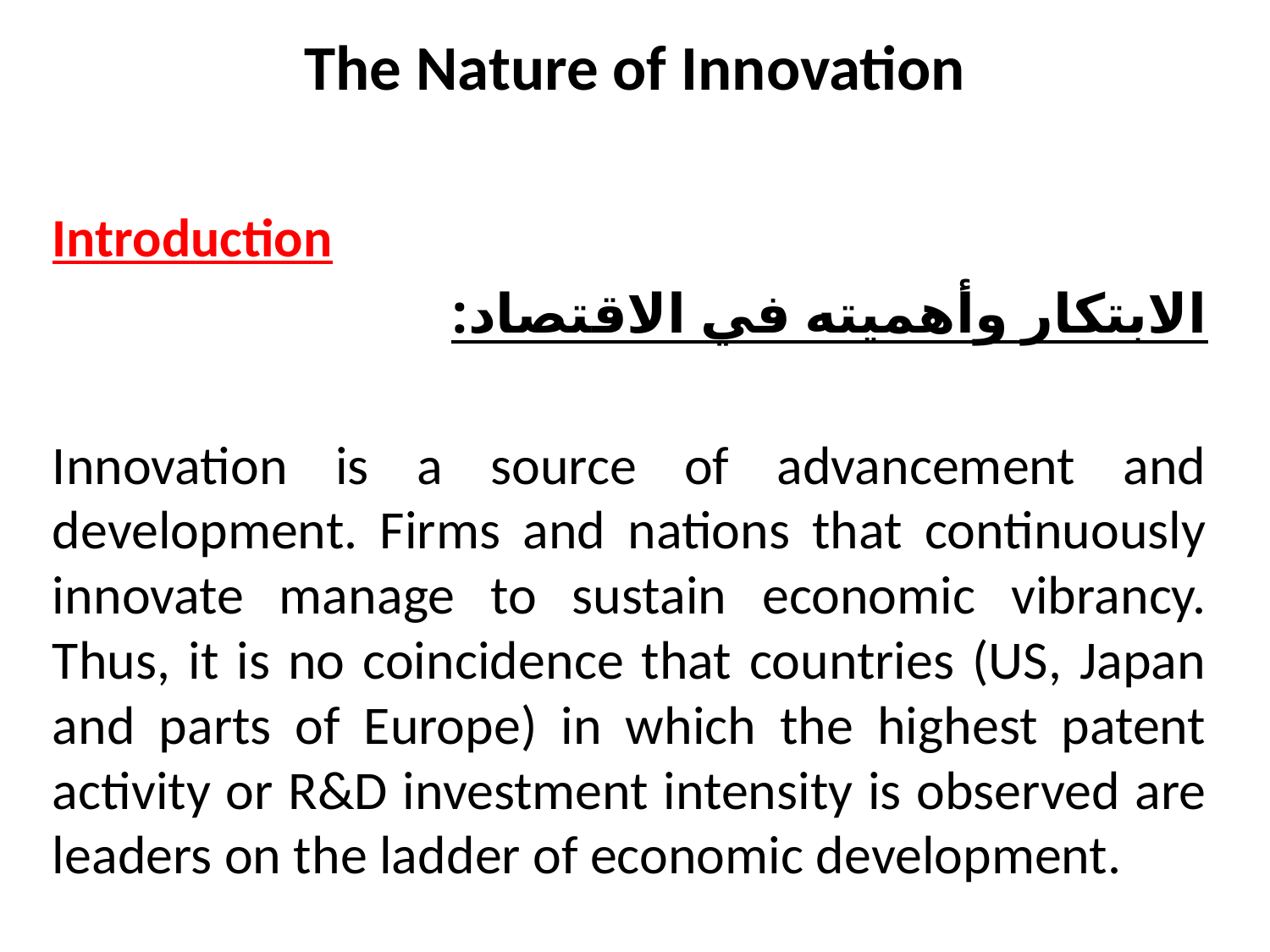

# The Nature of Innovation

Introduction
الابتكار وأهميته في الاقتصاد:

Innovation is a source of advancement and development. Firms and nations that continuously innovate manage to sustain economic vibrancy. Thus, it is no coincidence that countries (US, Japan and parts of Europe) in which the highest patent activity or R&D investment intensity is observed are leaders on the ladder of economic development.